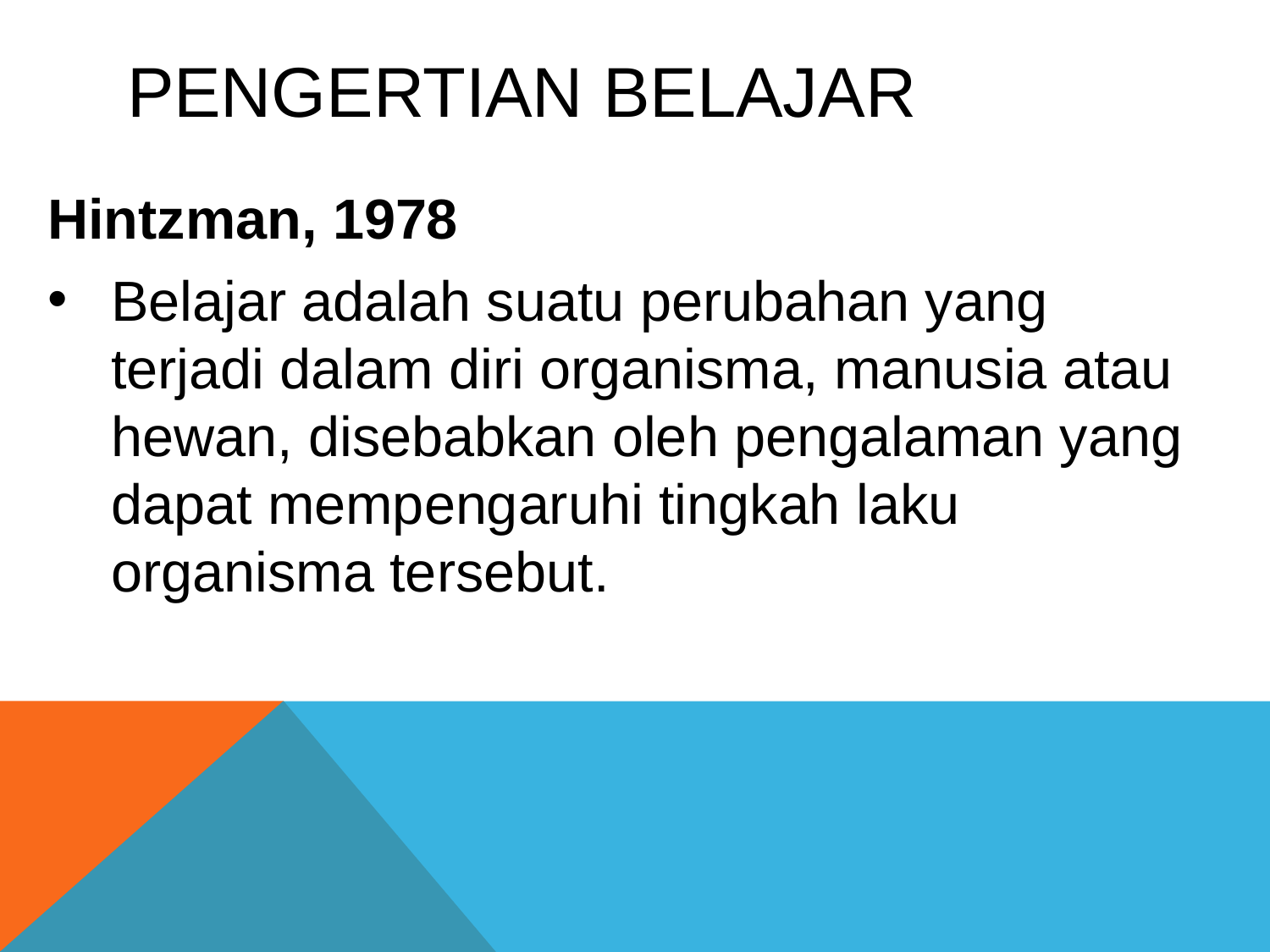

# PENGERTIAN BELAJAR
Hintzman, 1978
Belajar adalah suatu perubahan yang terjadi dalam diri organisma, manusia atau hewan, disebabkan oleh pengalaman yang dapat mempengaruhi tingkah laku organisma tersebut.